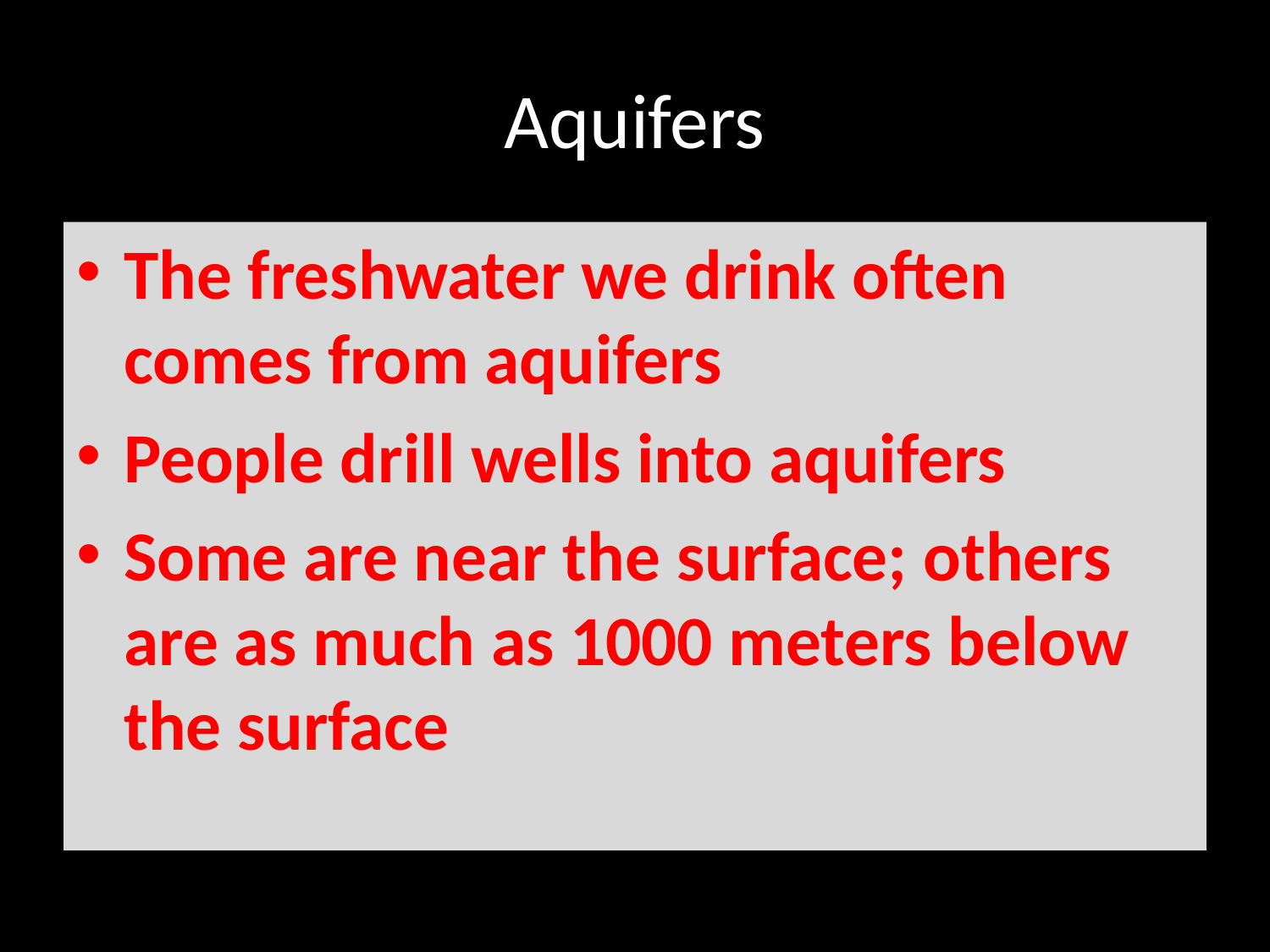

# Aquifers
The freshwater we drink often comes from aquifers
People drill wells into aquifers
Some are near the surface; others are as much as 1000 meters below the surface